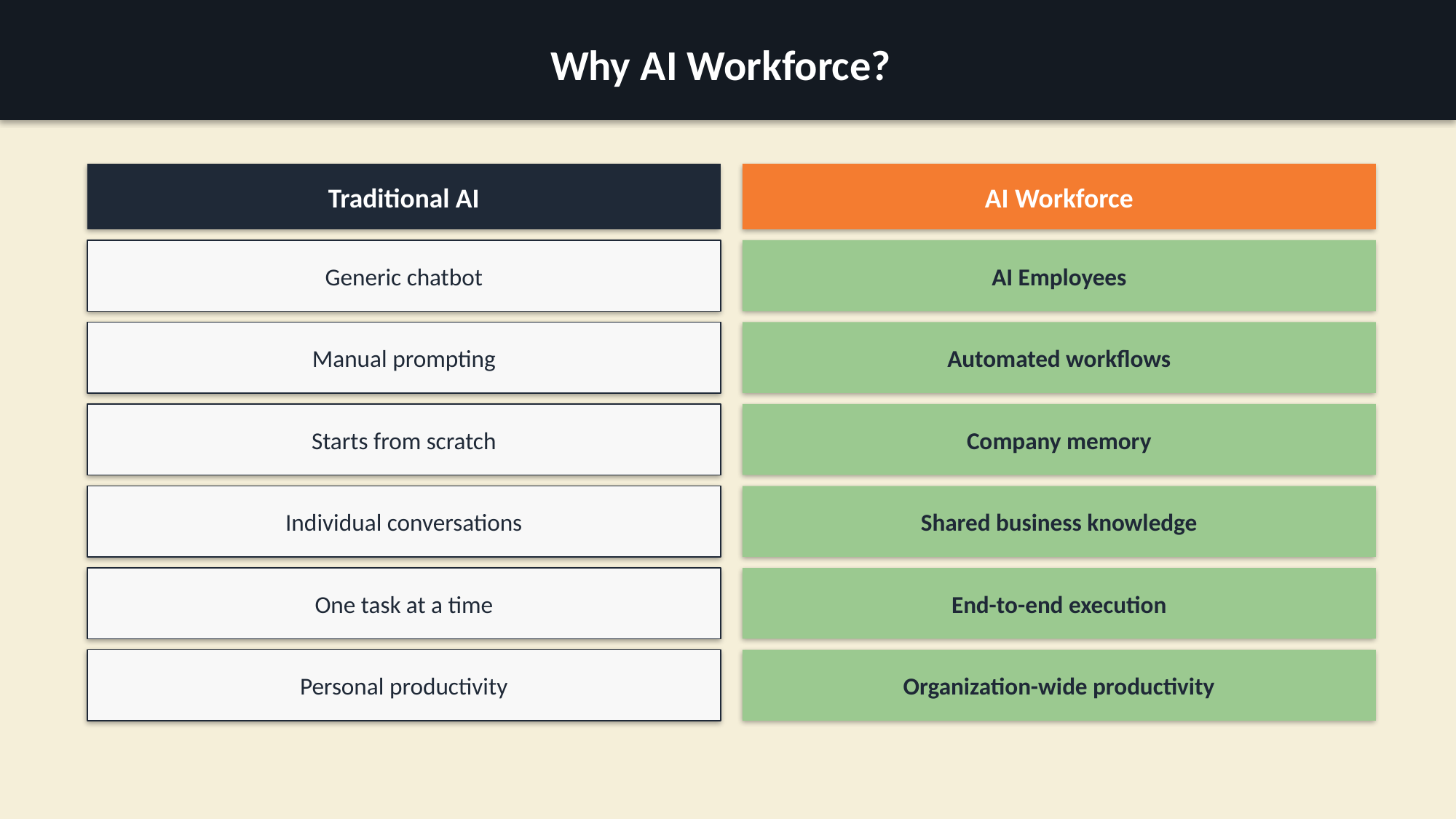

Why AI Workforce?
Traditional AI
AI Workforce
Generic chatbot
AI Employees
Manual prompting
Automated workflows
Starts from scratch
Company memory
Individual conversations
Shared business knowledge
One task at a time
End-to-end execution
Personal productivity
Organization-wide productivity